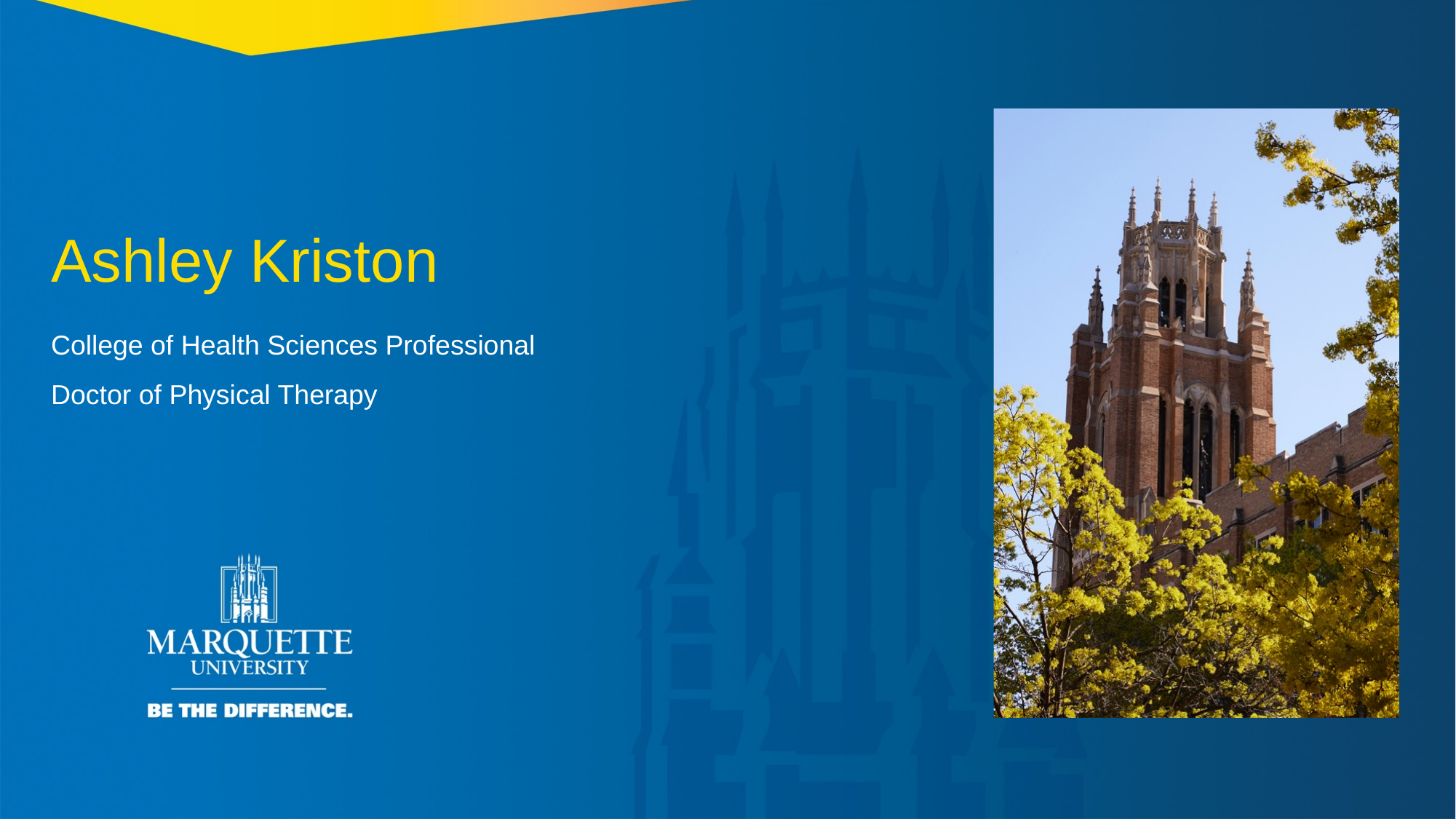

Ashley Kriston
College of Health Sciences Professional
Doctor of Physical Therapy